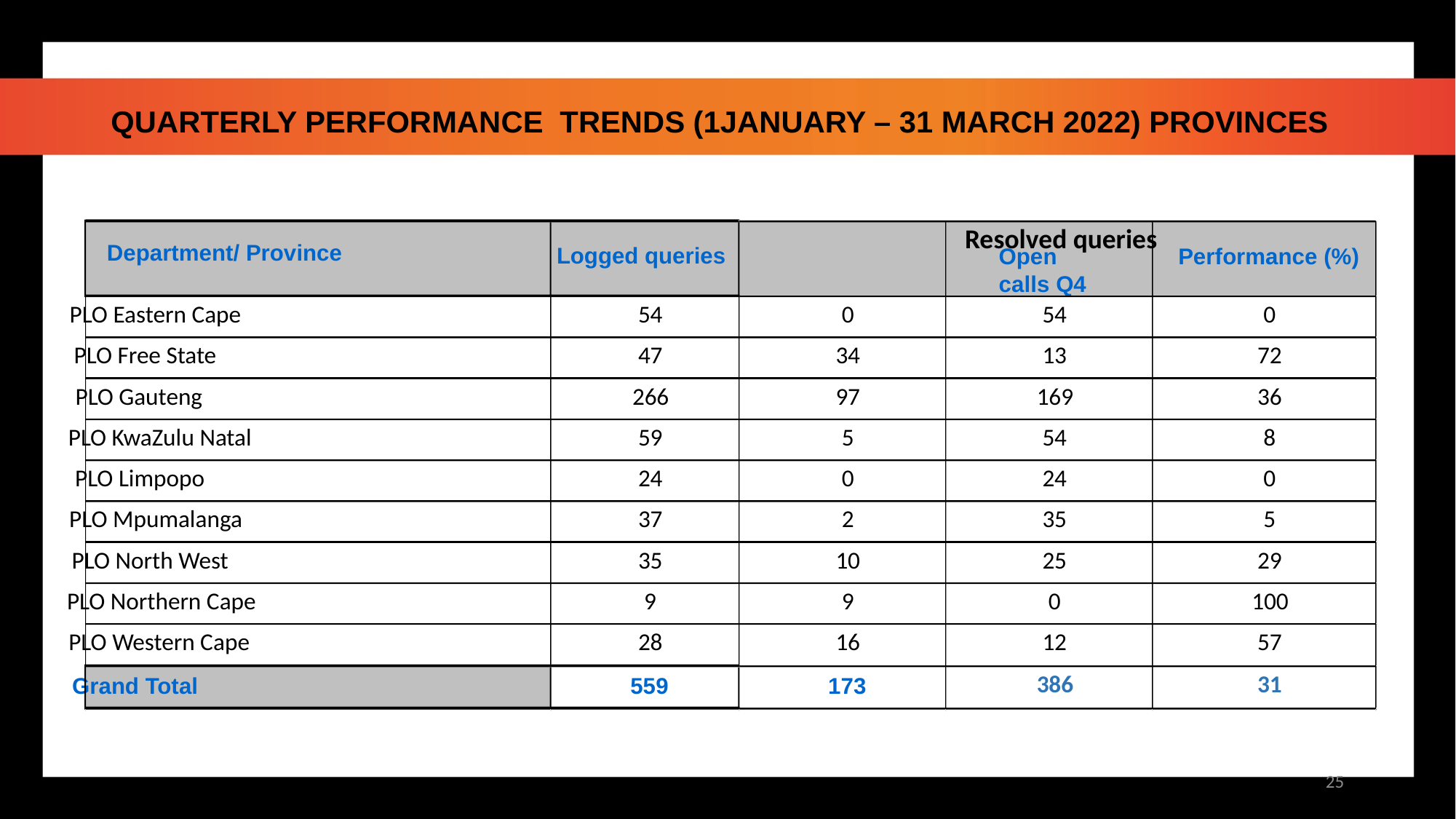

# QUARTERLY PERFORMANCE  TRENDS (1JANUARY – 31 MARCH 2022) PROVINCES

 Resolved queries

Department/ Province
Logged queries

Open calls Q4
Performance (%)

PLO Eastern Cape
54
0
54
0

PLO Free State
47
34
13
72

PLO Gauteng
266
97
169
36

PLO KwaZulu Natal
59
5
54
8

PLO Limpopo
24
0
24
0

PLO Mpumalanga
37
2
35
5

PLO North West
35
10
25
29

PLO Northern Cape
9
9
0
100

PLO Western Cape
28
16
12
57

386
31
Grand Total
559
173

25